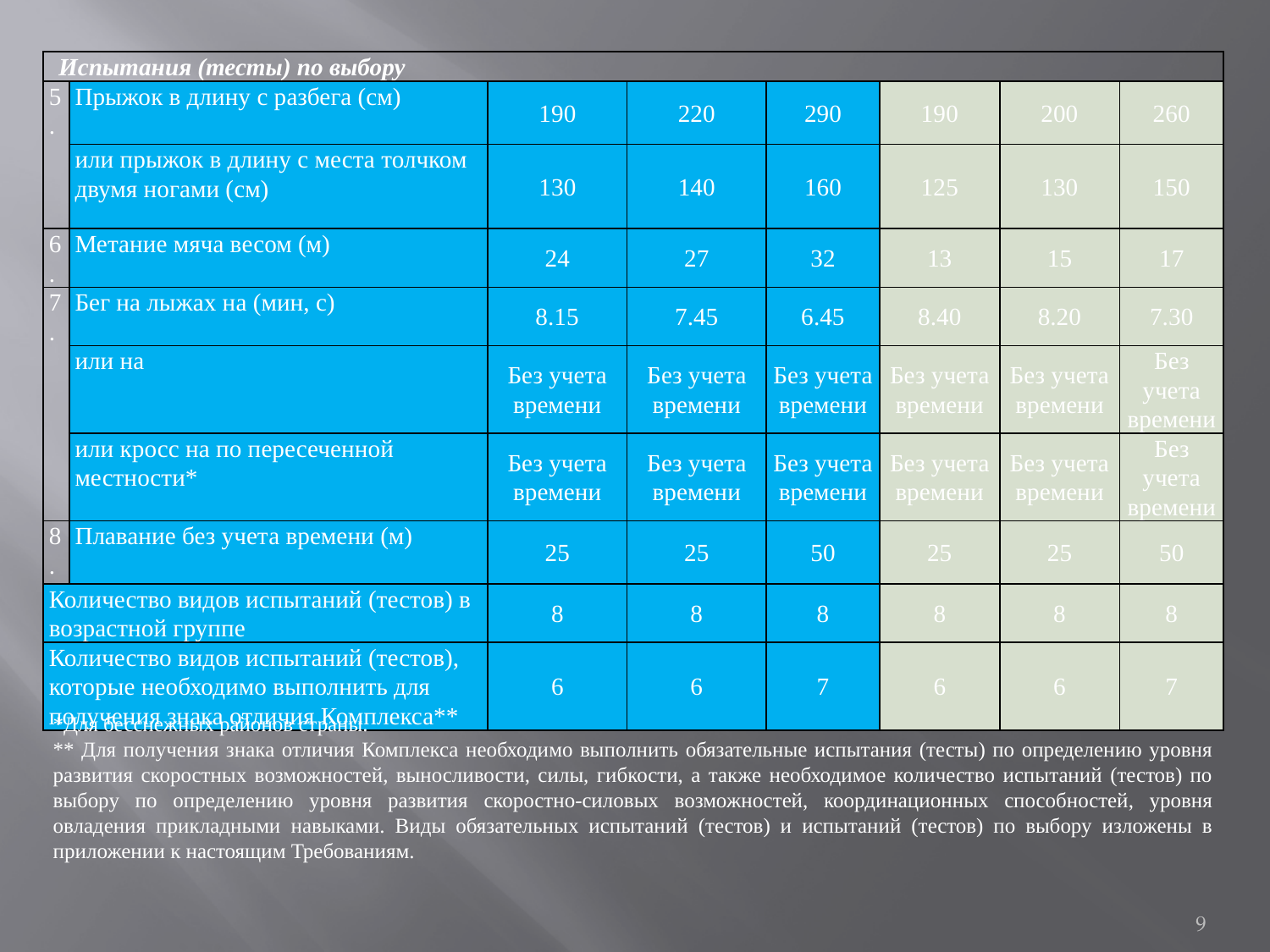

| Испытания (тесты) по выбору |  |  |  |  |  |  |  |
| --- | --- | --- | --- | --- | --- | --- | --- |
| 5. | Прыжок в длину с разбега (см) | 190 | 220 | 290 | 190 | 200 | 260 |
|  | или прыжок в длину с места толчком двумя ногами (см) | 130 | 140 | 160 | 125 | 130 | 150 |
| 6. | Метание мяча весом (м) | 24 | 27 | 32 | 13 | 15 | 17 |
| 7. | Бег на лыжах на (мин, с) | 8.15 | 7.45 | 6.45 | 8.40 | 8.20 | 7.30 |
|  | или на | Без учета времени | Без учета времени | Без учета времени | Без учета времени | Без учета времени | Без учета времени |
|  | или кросс на по пересеченной местности\* | Без учета времени | Без учета времени | Без учета времени | Без учета времени | Без учета времени | Без учета времени |
| 8. | Плавание без учета времени (м) | 25 | 25 | 50 | 25 | 25 | 50 |
| Количество видов испытаний (тестов) в возрастной группе |  | 8 | 8 | 8 | 8 | 8 | 8 |
| Количество видов испытаний (тестов), которые необходимо выполнить для получения знака отличия Комплекса\*\* |  | 6 | 6 | 7 | 6 | 6 | 7 |
*Для бесснежных районов страны.
** Для получения знака отличия Комплекса необходимо выполнить обязательные испытания (тесты) по определению уровня развития скоростных возможностей, выносливости, силы, гибкости, а также необходимое количество испытаний (тестов) по выбору по определению уровня развития скоростно-силовых возможностей, координационных способностей, уровня овладения прикладными навыками. Виды обязательных испытаний (тестов) и испытаний (тестов) по выбору изложены в приложении к настоящим Требованиям.
9